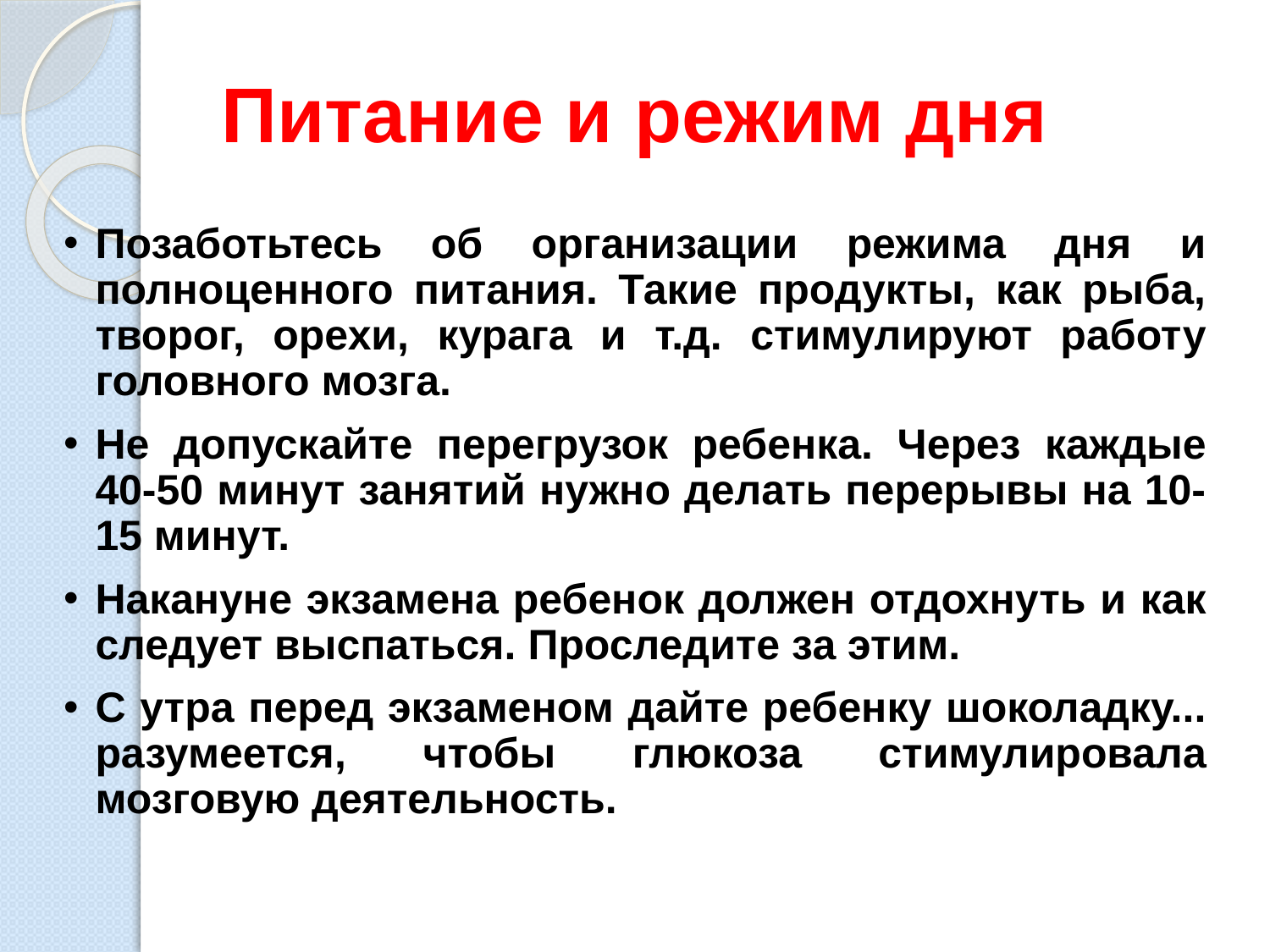

# Питание и режим дня
Позаботьтесь об организации режима дня и полноценного питания. Такие продукты, как рыба, творог, орехи, курага и т.д. стимулируют работу головного мозга.
Не допускайте перегрузок ребенка. Через каждые 40-50 минут занятий нужно делать перерывы на 10-15 минут.
Накануне экзамена ребенок должен отдохнуть и как следует выспаться. Проследите за этим.
С утра перед экзаменом дайте ребенку шоколадку... разумеется, чтобы глюкоза стимулировала мозговую деятельность.